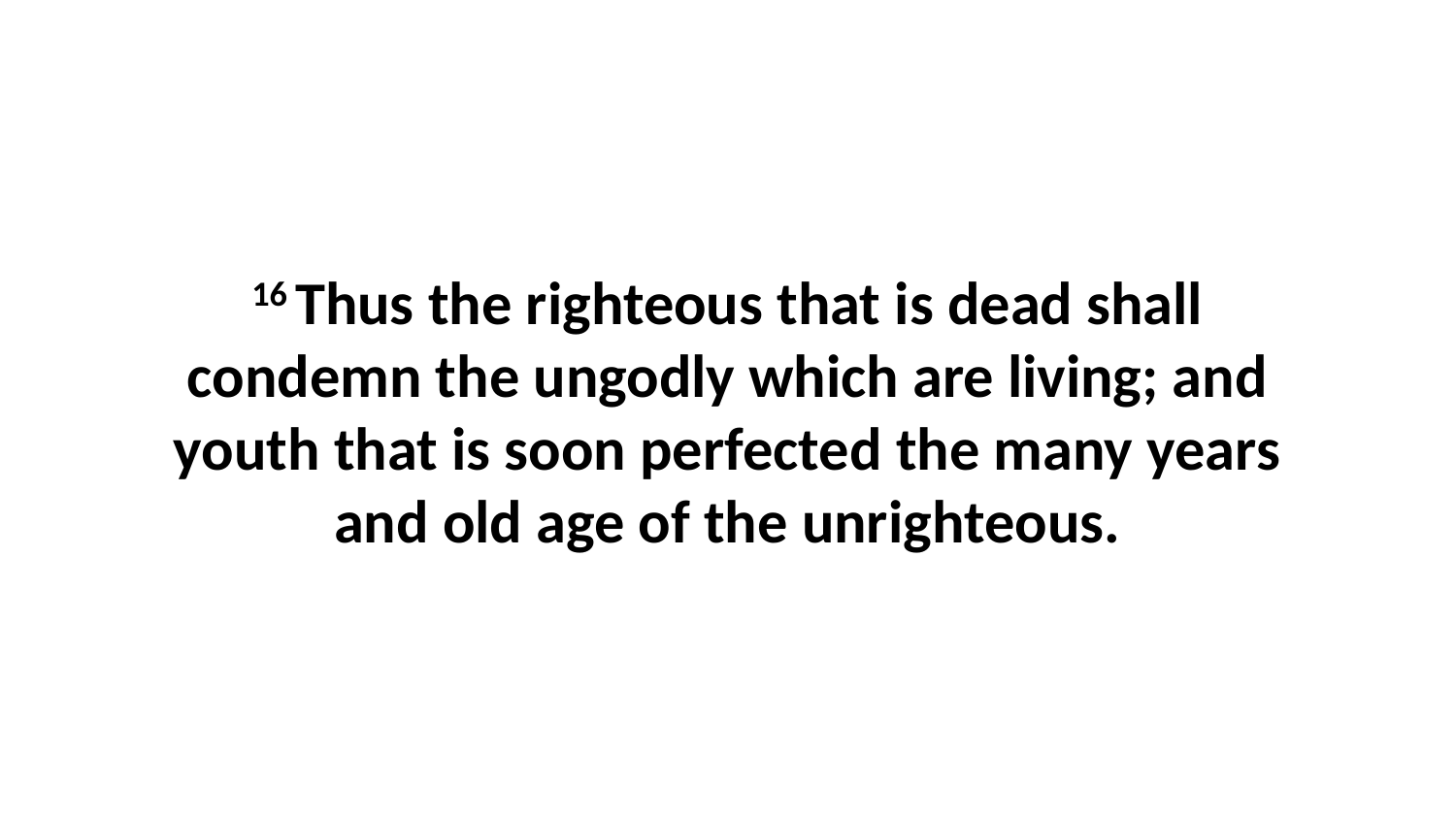

16 Thus the righteous that is dead shall condemn the ungodly which are living; and youth that is soon perfected the many years and old age of the unrighteous.